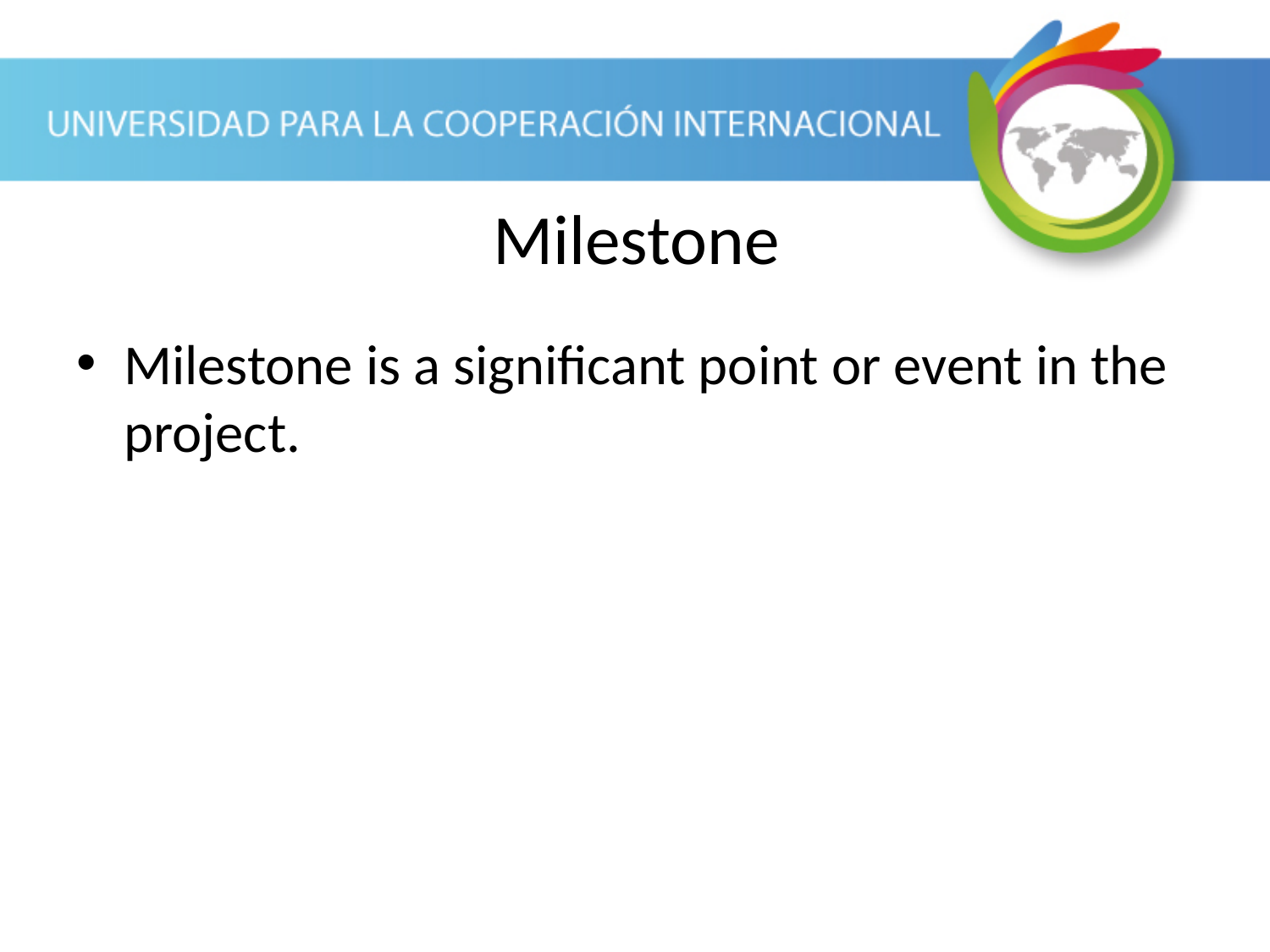

Milestone
Milestone is a significant point or event in the project.